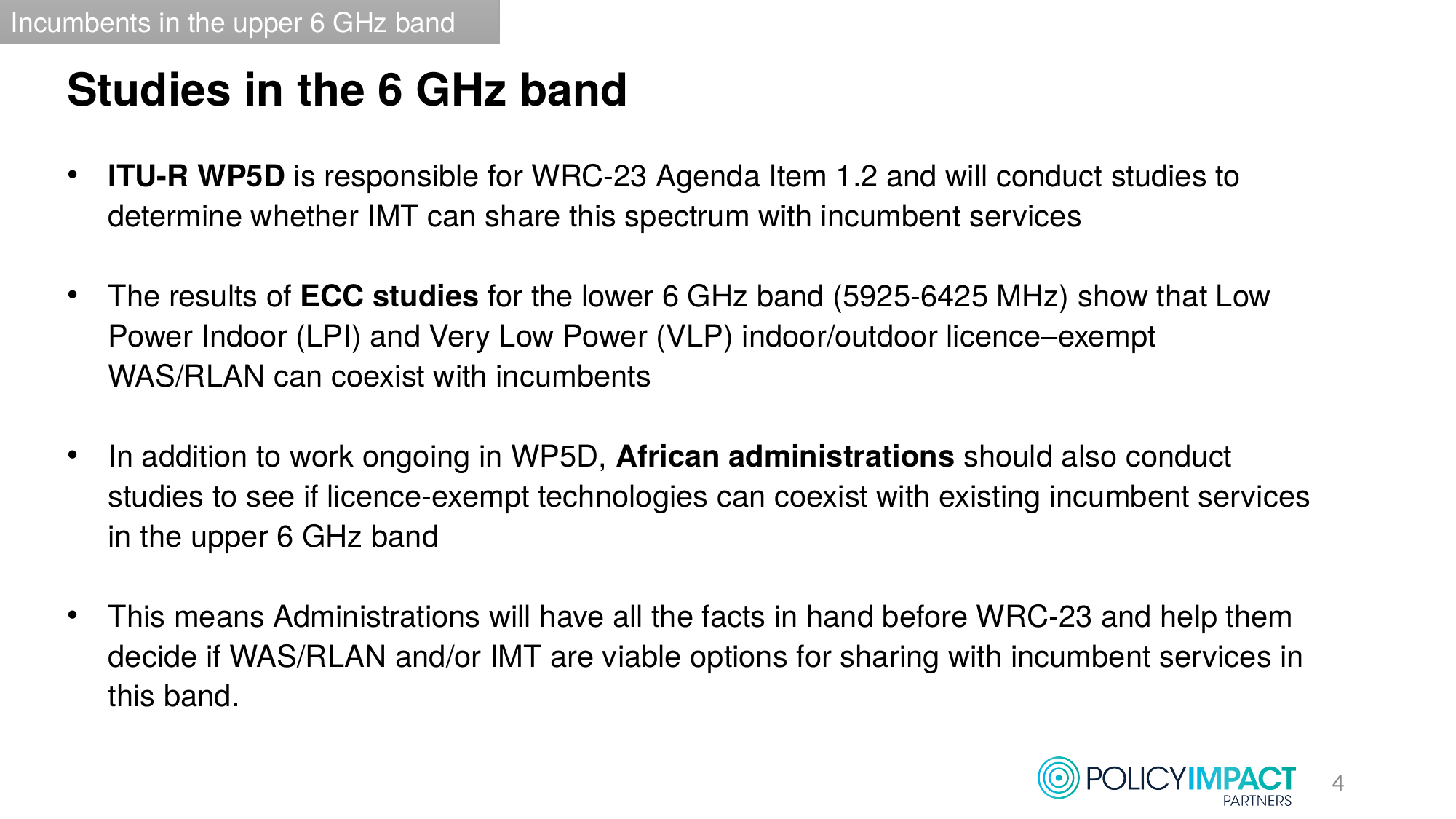

The upper 6 GHz band
Incumbents in the upper 6 GHz band
Studies in the 6 GHz band

ITU-R WP5D is responsible for WRC-23 Agenda Item 1.2 and will conduct studies to determine whether IMT can share this spectrum with incumbent services

The results of ECC studies for the lower 6 GHz band (5925-6425 MHz) show that Low Power Indoor (LPI) and Very Low Power (VLP) indoor/outdoor licence–exempt WAS/RLAN can coexist with incumbents

In addition to work ongoing in WP5D, African administrations should also conduct studies to see if licence-exempt technologies can coexist with existing incumbent services in the upper 6 GHz band

This means Administrations will have all the facts in hand before WRC-23 and help them decide if WAS/RLAN and/or IMT are viable options for sharing with incumbent services in this band.

KEY TO GROWTH AND DEVELOPMENT
4